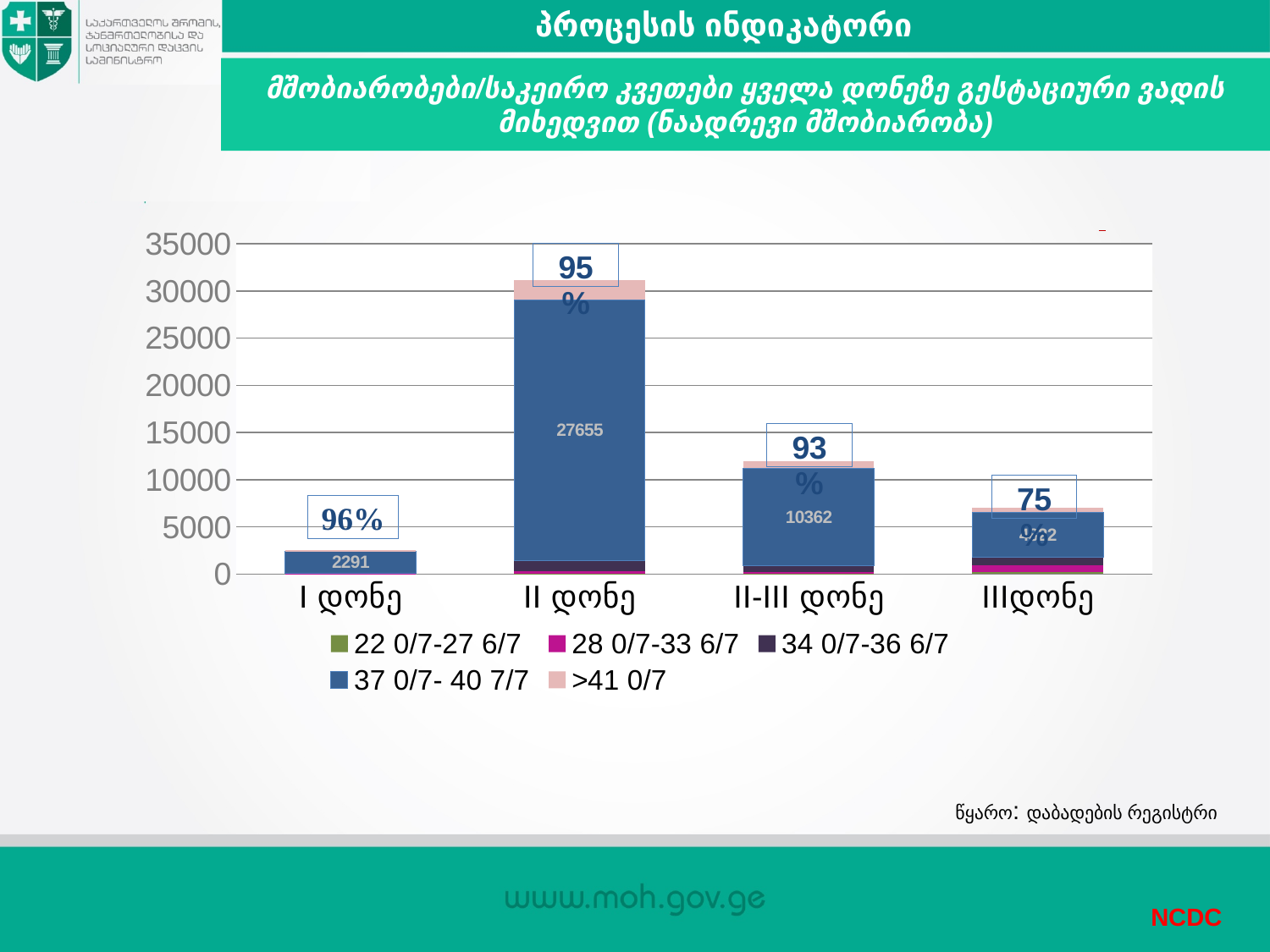

პროცესის ინდიკატორი

მშობიარობები/საკეირო კვეთები ყველა დონეზე გესტაციური ვადის მიხედვით (ნაადრევი მშობიარობა)

### Chart

| Category | 22 0/7-27 6/7 | 28 0/7-33 6/7 | 34 0/7-36 6/7 | 37 0/7- 40 7/7 | >41 0/7 |
|---|---|---|---|---|---|
| I დონე | 12.0 | 22.0 | 67.0 | 2291.0 | 185.0 |
| II დონე | 78.0 | 196.0 | 1147.0 | 27655.0 | 2030.0 |
| II-III დონე | 44.0 | 154.0 | 662.0 | 10362.0 | 729.0 |
| IIIდონე | 235.0 | 674.0 | 841.0 | 4822.0 | 463.0 |
წყარო: დაბადების რეგისტრი
NCDC